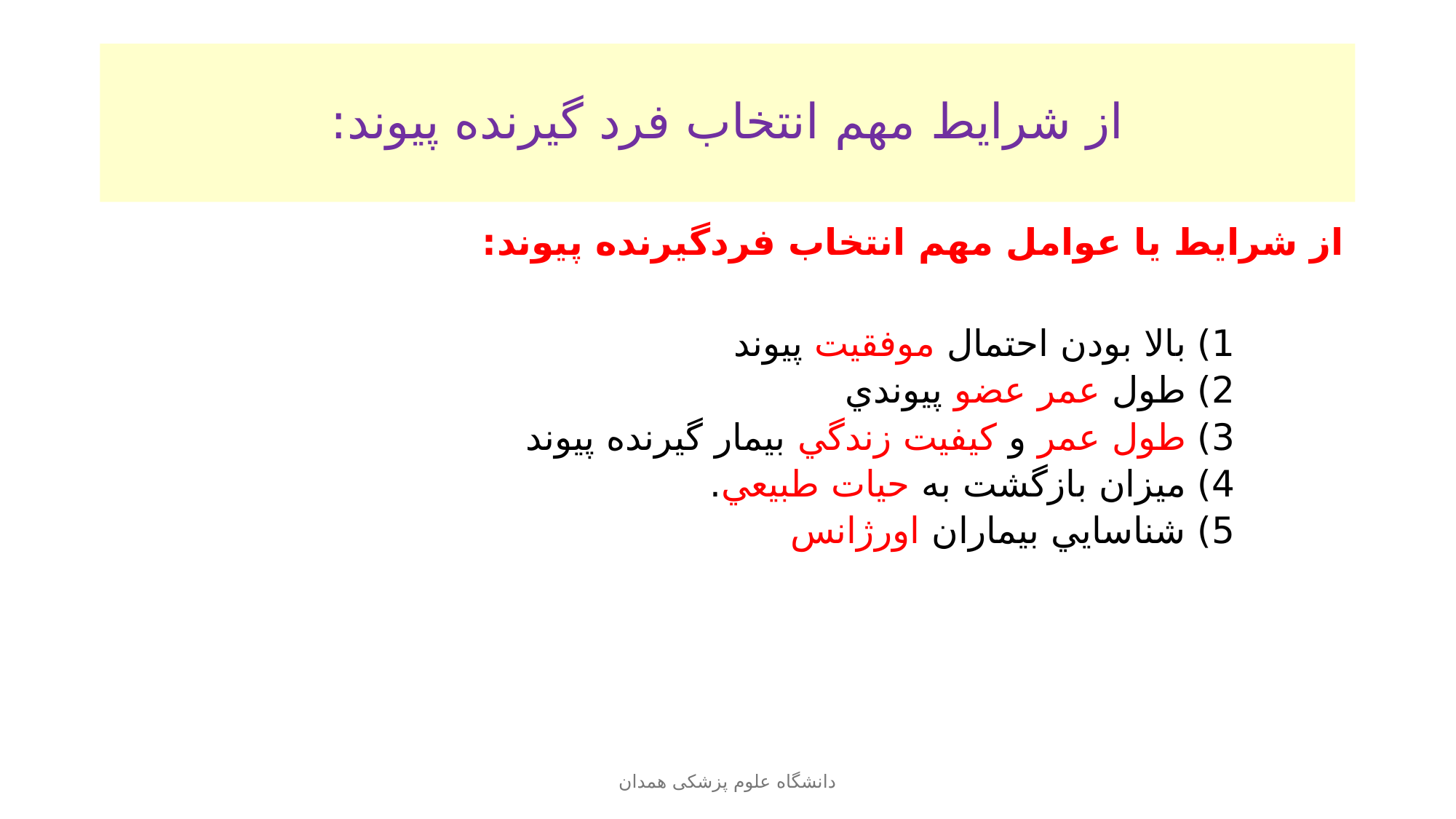

# از شرايط مهم انتخاب فرد گيرنده پيوند:
از شرايط یا عوامل مهم انتخاب فردگيرنده پيوند:

1) بالا بودن احتمال موفقيت پيوند
2) طول عمر عضو پيوندي
3) طول عمر و كيفيت زندگي بيمار گيرنده پيوند
4) ميزان بازگشت به حيات طبيعي.
5) شناسايي بيماران اورژانس
دانشگاه علوم پزشکی همدان